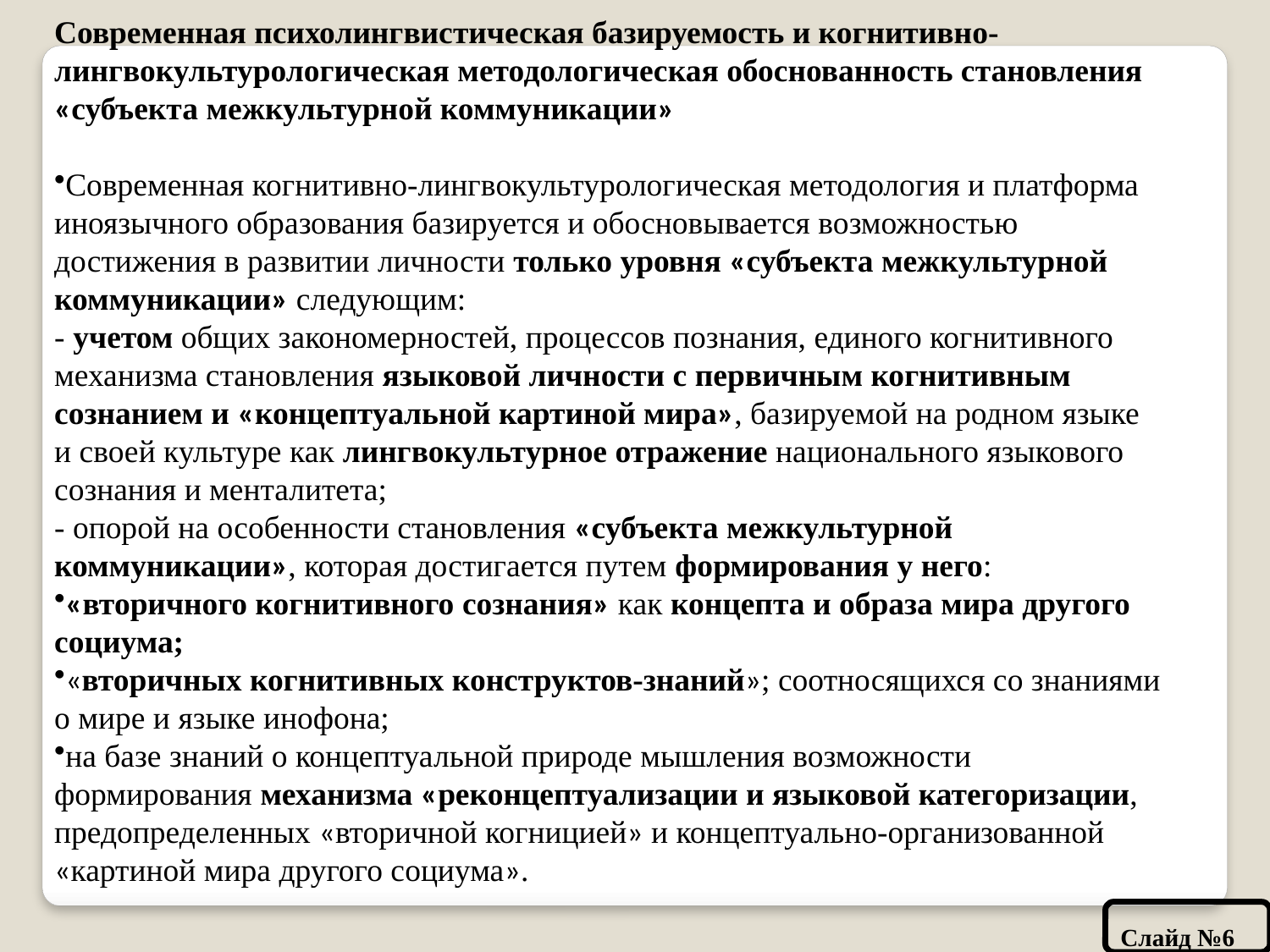

Современная психолингвистическая базируемость и когнитивно-лингвокультурологическая методологическая обоснованность становления «субъекта межкультурной коммуникации»

Современная когнитивно-лингвокультурологическая методология и платформа иноязычного образования базируется и обосновывается возможностью достижения в развитии личности только уровня «субъекта межкультурной коммуникации» следующим:
- учетом общих закономерностей, процессов познания, единого когнитивного механизма становления языковой личности с первичным когнитивным сознанием и «концептуальной картиной мира», базируемой на родном языке и своей культуре как лингвокультурное отражение национального языкового сознания и менталитета;
- опорой на особенности становления «субъекта межкультурной коммуникации», которая достигается путем формирования у него:
«вторичного когнитивного сознания» как концепта и образа мира другого социума;
«вторичных когнитивных конструктов-знаний»; соотносящихся со знаниями о мире и языке инофона;
на базе знаний о концептуальной природе мышления возможности формирования механизма «реконцептуализации и языковой категоризации, предопределенных «вторичной когницией» и концептуально-организованной «картиной мира другого социума».

Слайд №6